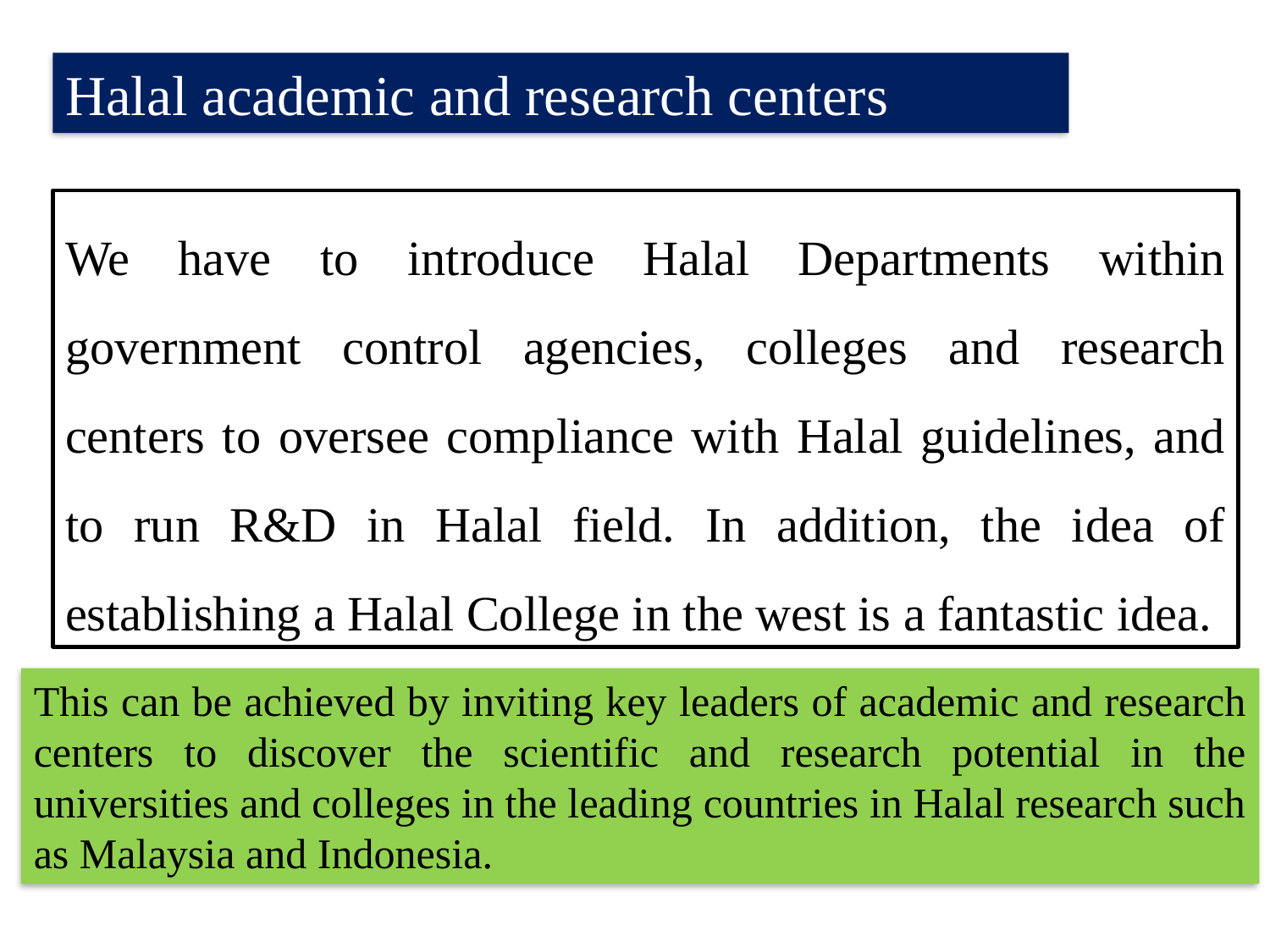

Halal academic and research centers
We have to introduce Halal Departments within government control agencies, colleges and research centers to oversee compliance with Halal guidelines, and to run R&D in Halal field. In addition, the idea of establishing a Halal College in the west is a fantastic idea.
This can be achieved by inviting key leaders of academic and research centers to discover the scientific and research potential in the universities and colleges in the leading countries in Halal research such as Malaysia and Indonesia.